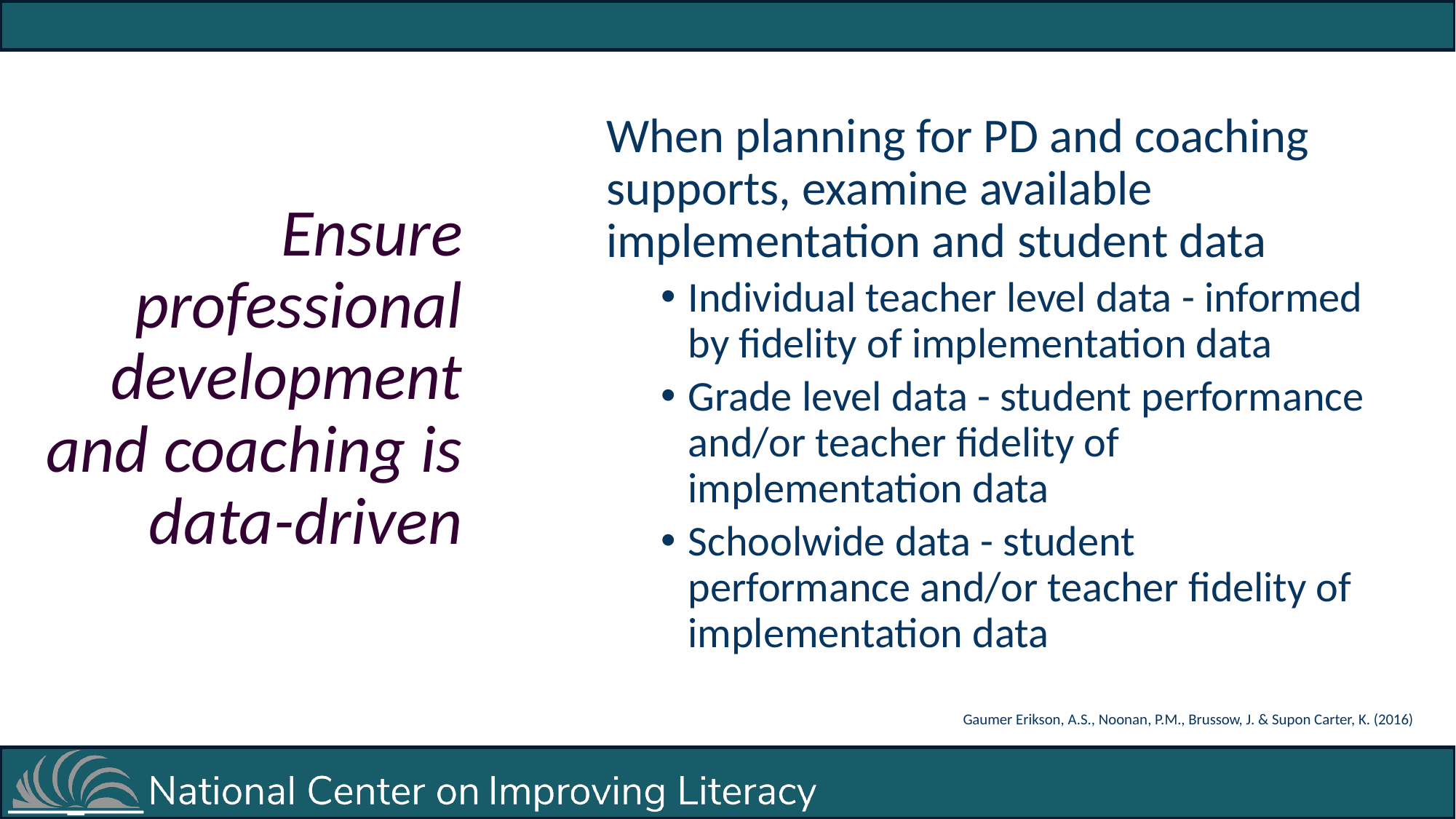

When planning for PD and coaching supports, examine available implementation and student data
Individual teacher level data - informed by fidelity of implementation data
Grade level data - student performance and/or teacher fidelity of implementation data
Schoolwide data - student performance and/or teacher fidelity of implementation data
# Ensure professional development and coaching is data-driven
Gaumer Erikson, A.S., Noonan, P.M., Brussow, J. & Supon Carter, K. (2016)